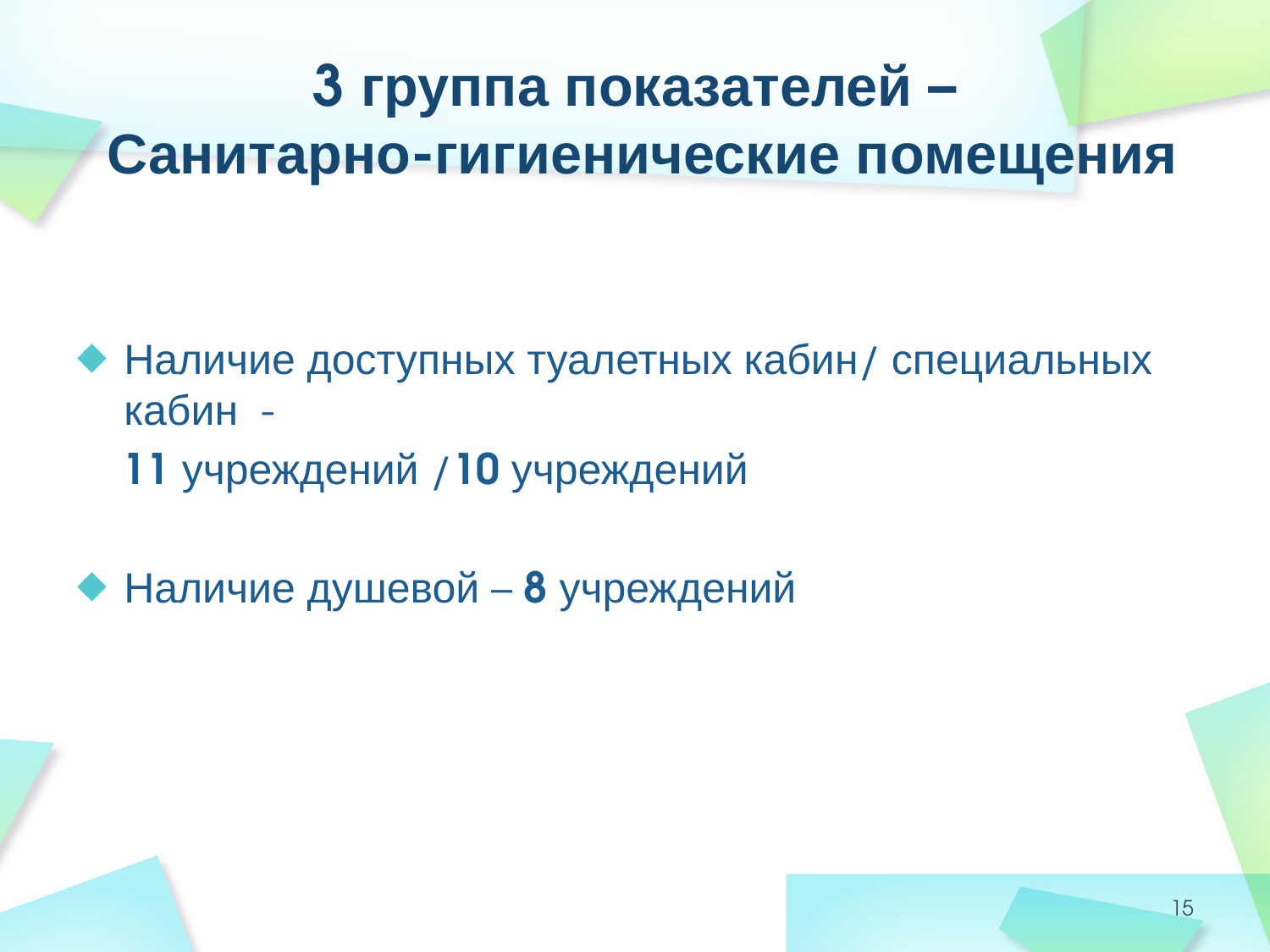

# 3 группа показателей – Санитарно-гигиенические помещения
Наличие доступных туалетных кабин/ специальных кабин  -
    11 учреждений /10 учреждений

Наличие душевой – 8 учреждений

15